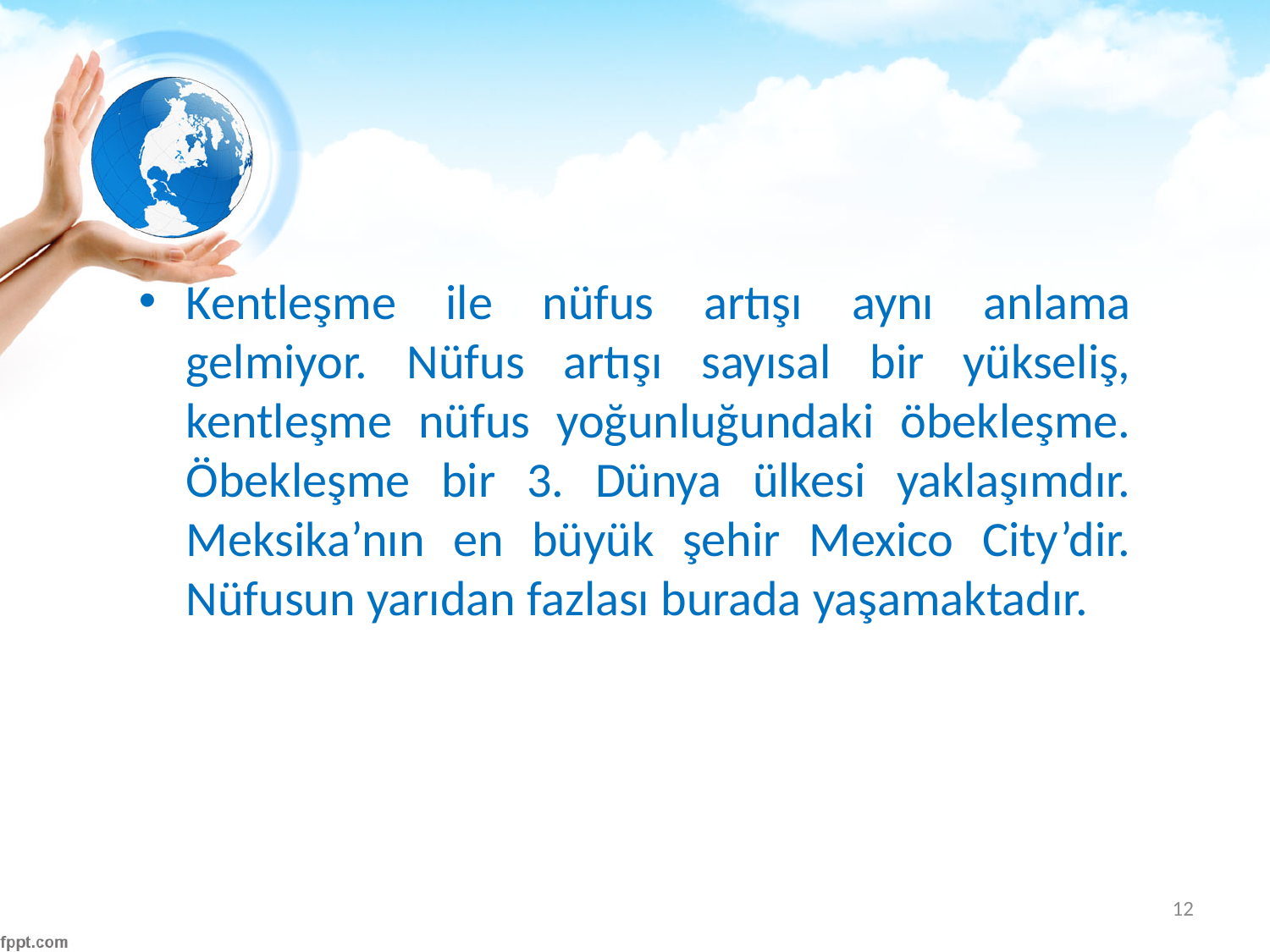

#
Kentleşme ile nüfus artışı aynı anlama gelmiyor. Nüfus artışı sayısal bir yükseliş, kentleşme nüfus yoğunluğundaki öbekleşme. Öbekleşme bir 3. Dünya ülkesi yaklaşımdır. Meksika’nın en büyük şehir Mexico City’dir. Nüfusun yarıdan fazlası burada yaşamaktadır.

12